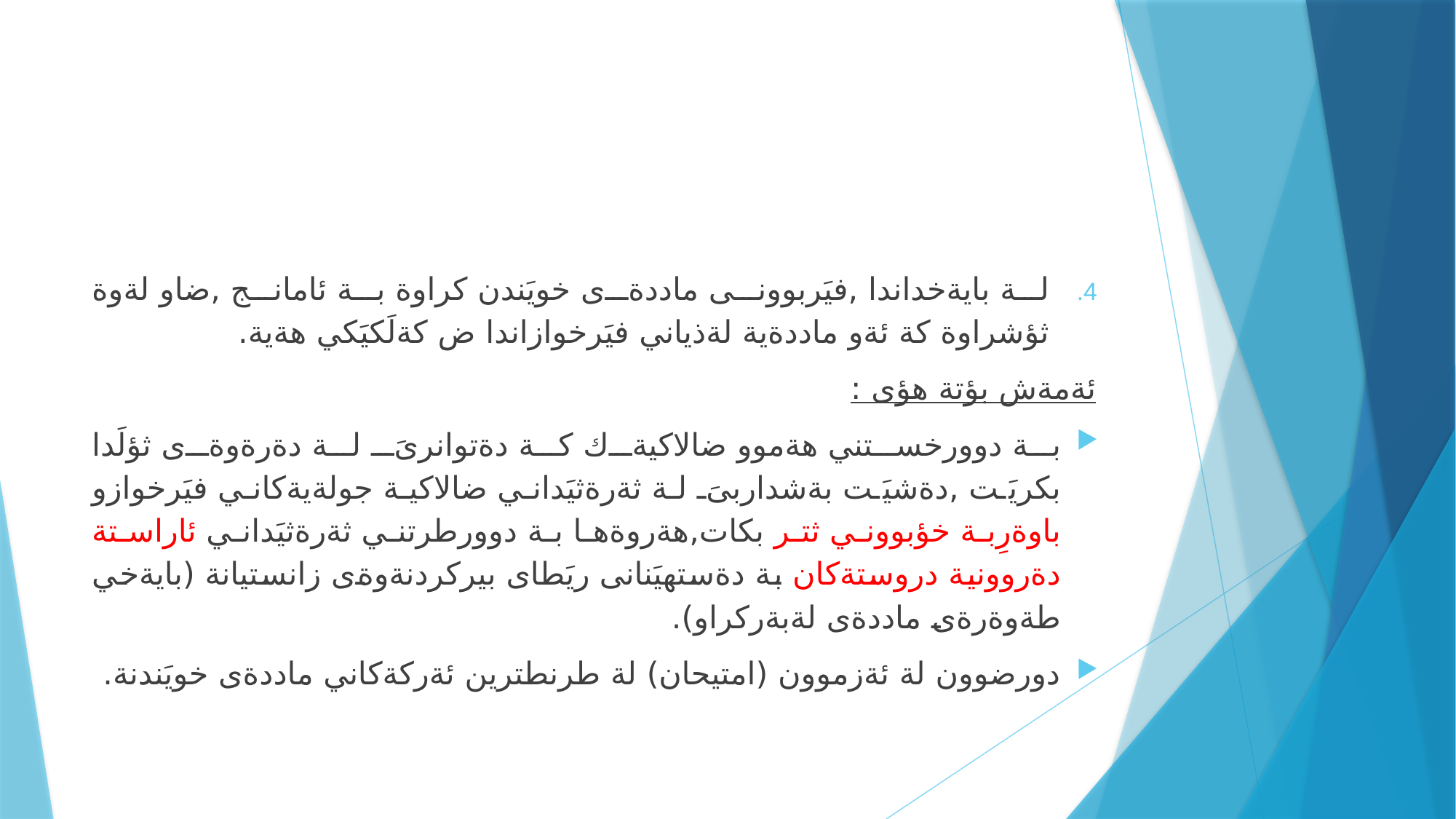

#
لة بايةخداندا ,فيَربوونى ماددةى خويَندن كراوة بة ئامانج ,ضاو لةوة ثؤشراوة كة ئةو ماددةية لةذياني فيَرخوازاندا ض كةلَكيَكي هةية.
ئةمةش بؤتة هؤى :
بة دوورخستني هةموو ضالاكيةك كة دةتوانرىَ لة دةرةوةى ثؤلَدا بكريَت ,دةشيَت بةشداربىَ لة ثةرةثيَداني ضالاكية جولةيةكاني فيَرخوازو باوةرِبة خؤبووني ثتر بكات,هةروةها بة دوورطرتني ثةرةثيَداني ئاراستة دةروونية دروستةكان بة دةستهيَنانى ريَطاى بيركردنةوةى زانستيانة (بايةخي طةوةرةى ماددةى لةبةركراو).
دورضوون لة ئةزموون (امتيحان) لة طرنطترين ئةركةكاني ماددةى خويَندنة.